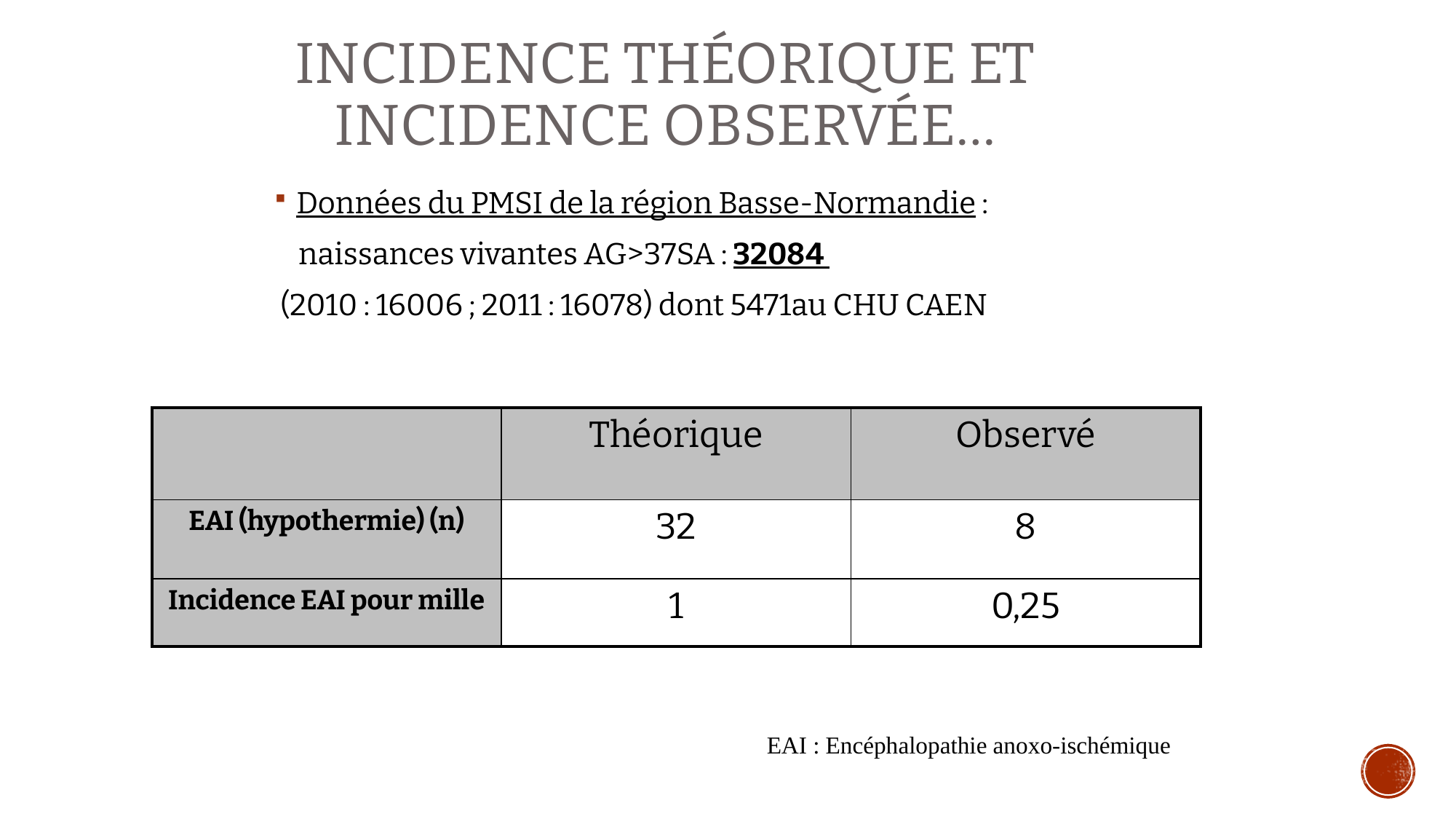

# Incidence théorique et incidence observée…
Données du PMSI de la région Basse-Normandie :
    naissances vivantes AG>37SA : 32084
 (2010 : 16006 ; 2011 : 16078) dont 5471au CHU CAEN

|  | Théorique | Observé |
| --- | --- | --- |
| EAI (hypothermie) (n) | 32 | 8 |
| Incidence EAI pour mille | 1 | 0,25 |
EAI : Encéphalopathie anoxo-ischémique